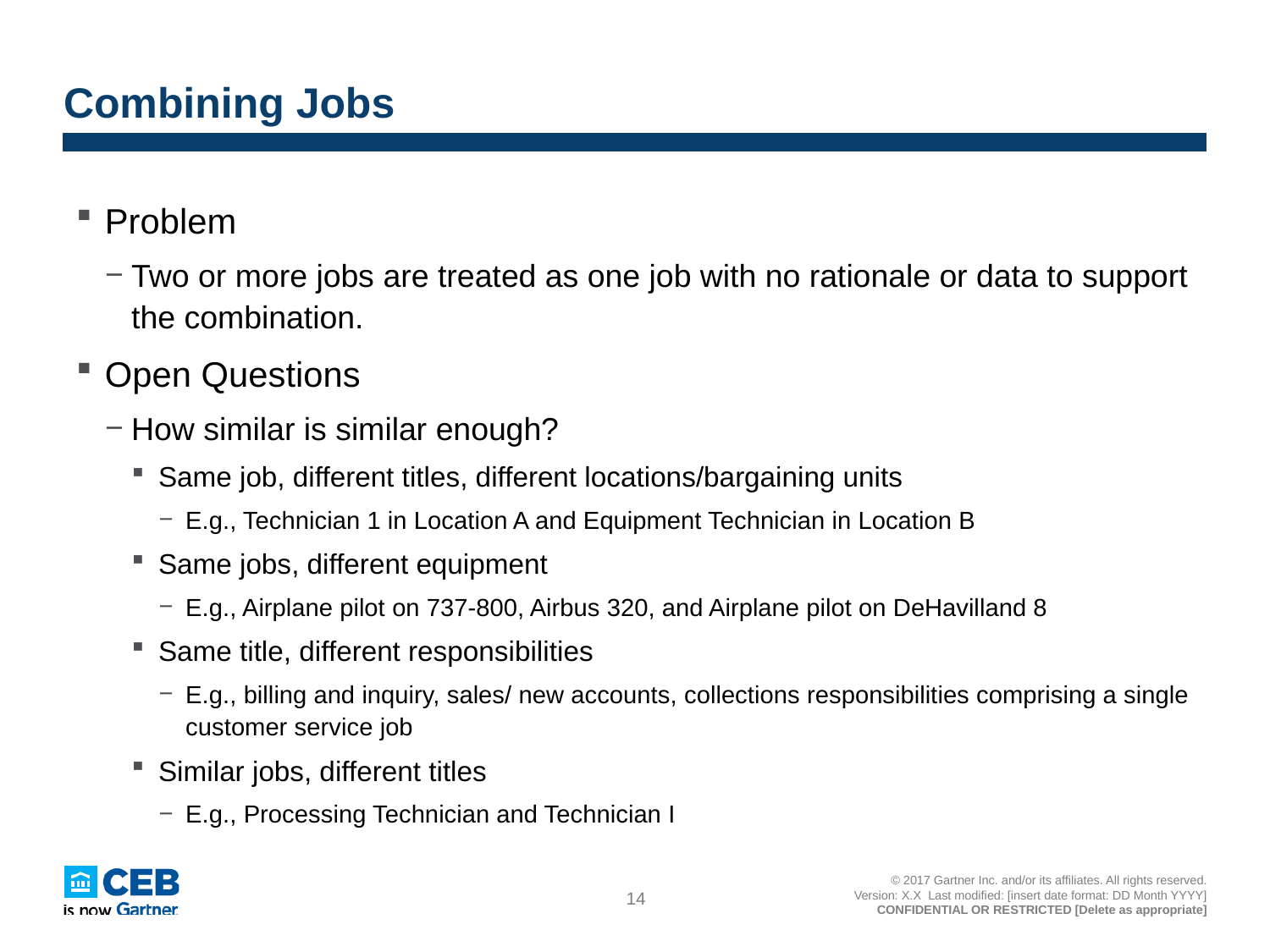

# Combining Jobs
Problem
Two or more jobs are treated as one job with no rationale or data to support the combination.
Open Questions
How similar is similar enough?
Same job, different titles, different locations/bargaining units
E.g., Technician 1 in Location A and Equipment Technician in Location B
Same jobs, different equipment
E.g., Airplane pilot on 737-800, Airbus 320, and Airplane pilot on DeHavilland 8
Same title, different responsibilities
E.g., billing and inquiry, sales/ new accounts, collections responsibilities comprising a single customer service job
Similar jobs, different titles
E.g., Processing Technician and Technician I